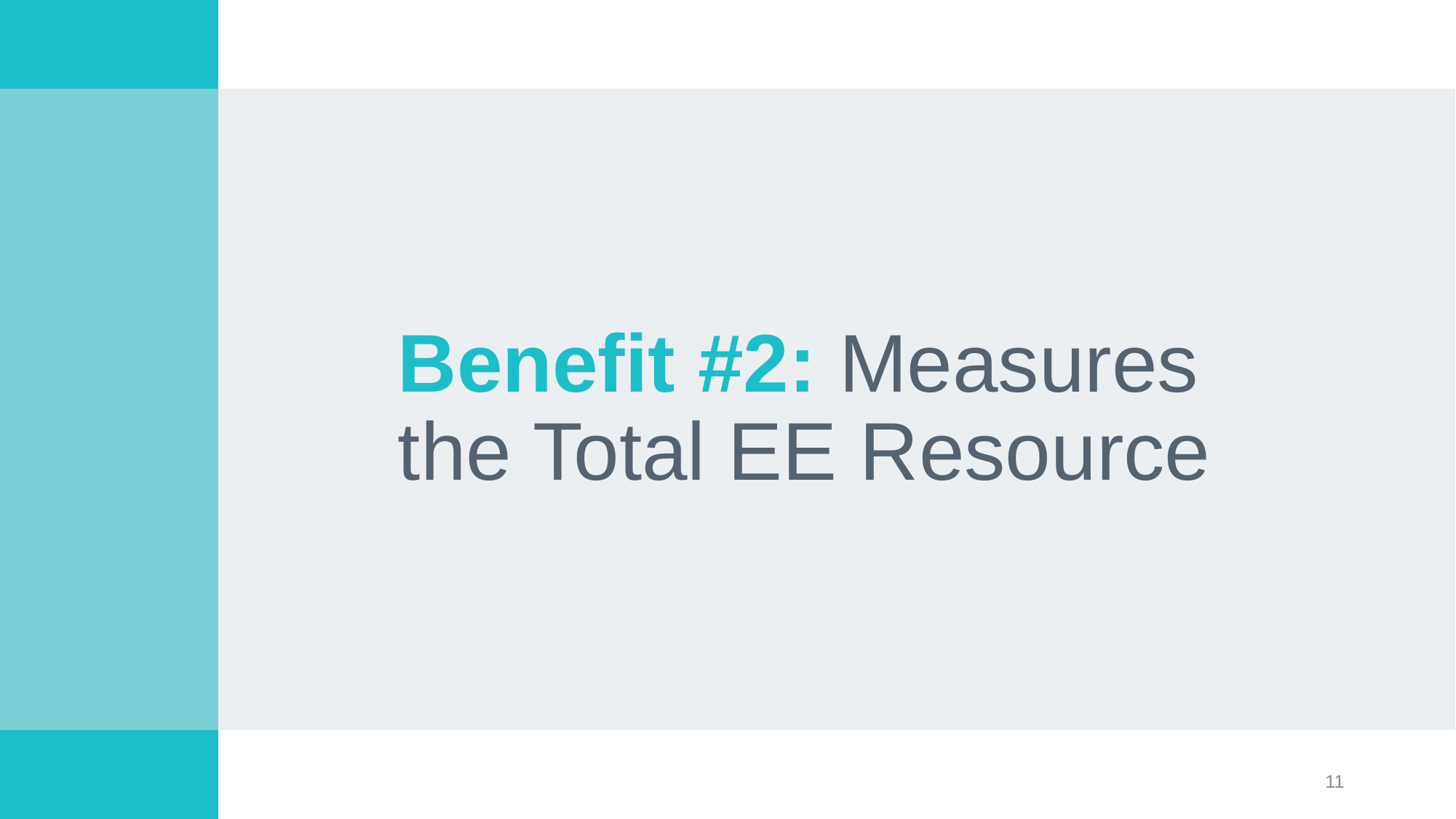

Benefit #2: Measures the Total EE Resource
11